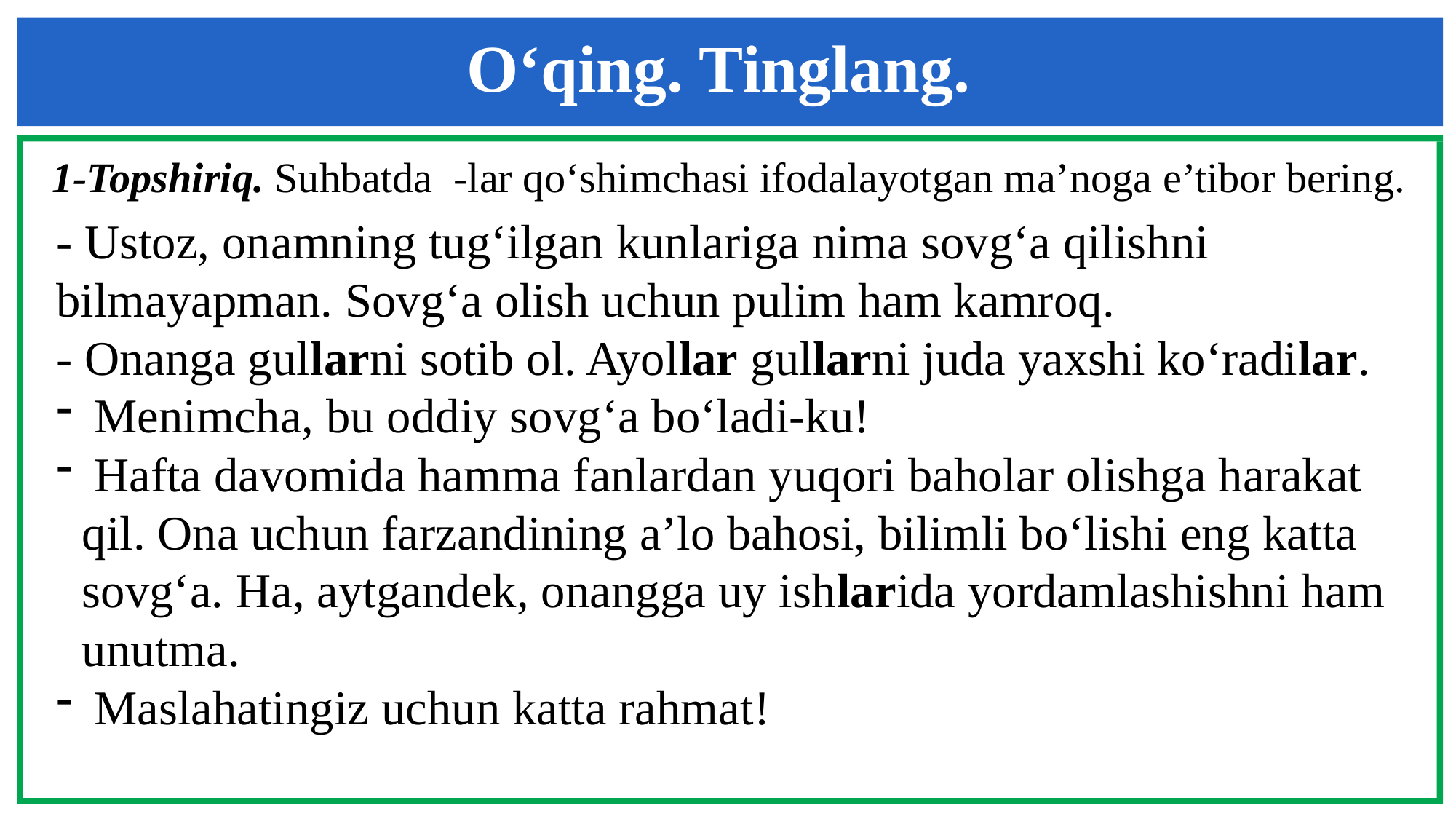

O‘qing. Tinglang.
1-Topshiriq. Suhbatda  -lar qo‘shimchasi ifodalayotgan ma’noga e’tibor bering.
- Ustoz, onamning tug‘ilgan kunlariga nima sovg‘a qilishni bilmayapman. Sovg‘a olish uchun pulim ham kamroq.
- Onanga gullarni sotib ol. Ayollar gullarni juda yaxshi ko‘radilar.
 Menimcha, bu oddiy sovg‘a bo‘ladi-ku!
 Hafta davomida hamma fanlardan yuqori baholar olishga harakat qil. Ona uchun farzandining a’lo bahosi, bilimli bo‘lishi eng katta sovg‘a. Ha, aytgandek, onangga uy ishlarida yordamlashishni ham unutma.
 Maslahatingiz uchun katta rahmat!